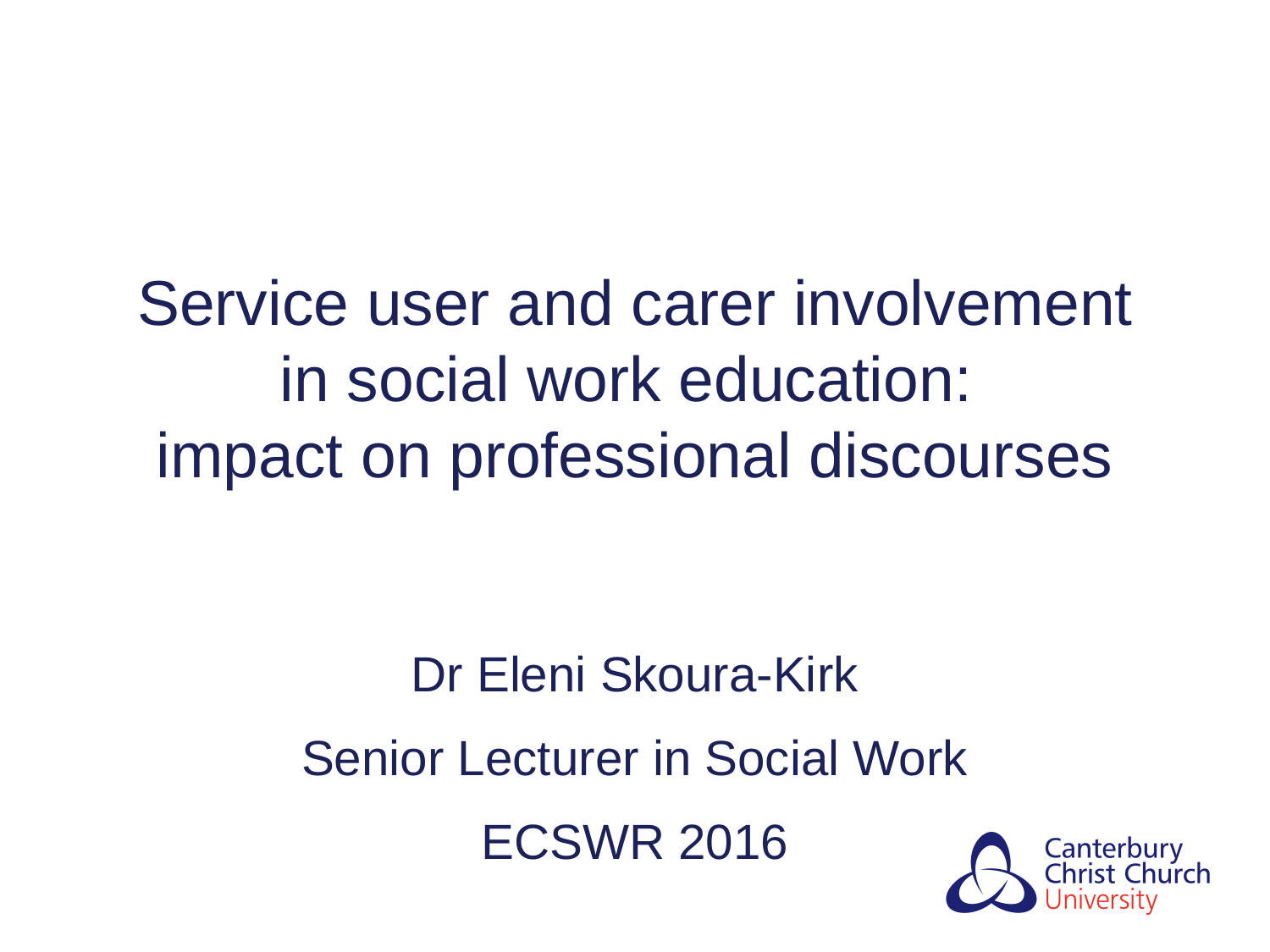

# Service user and carer involvement in social work education: impact on professional discourses
Dr Eleni Skoura-Kirk
Senior Lecturer in Social Work
ECSWR 2016